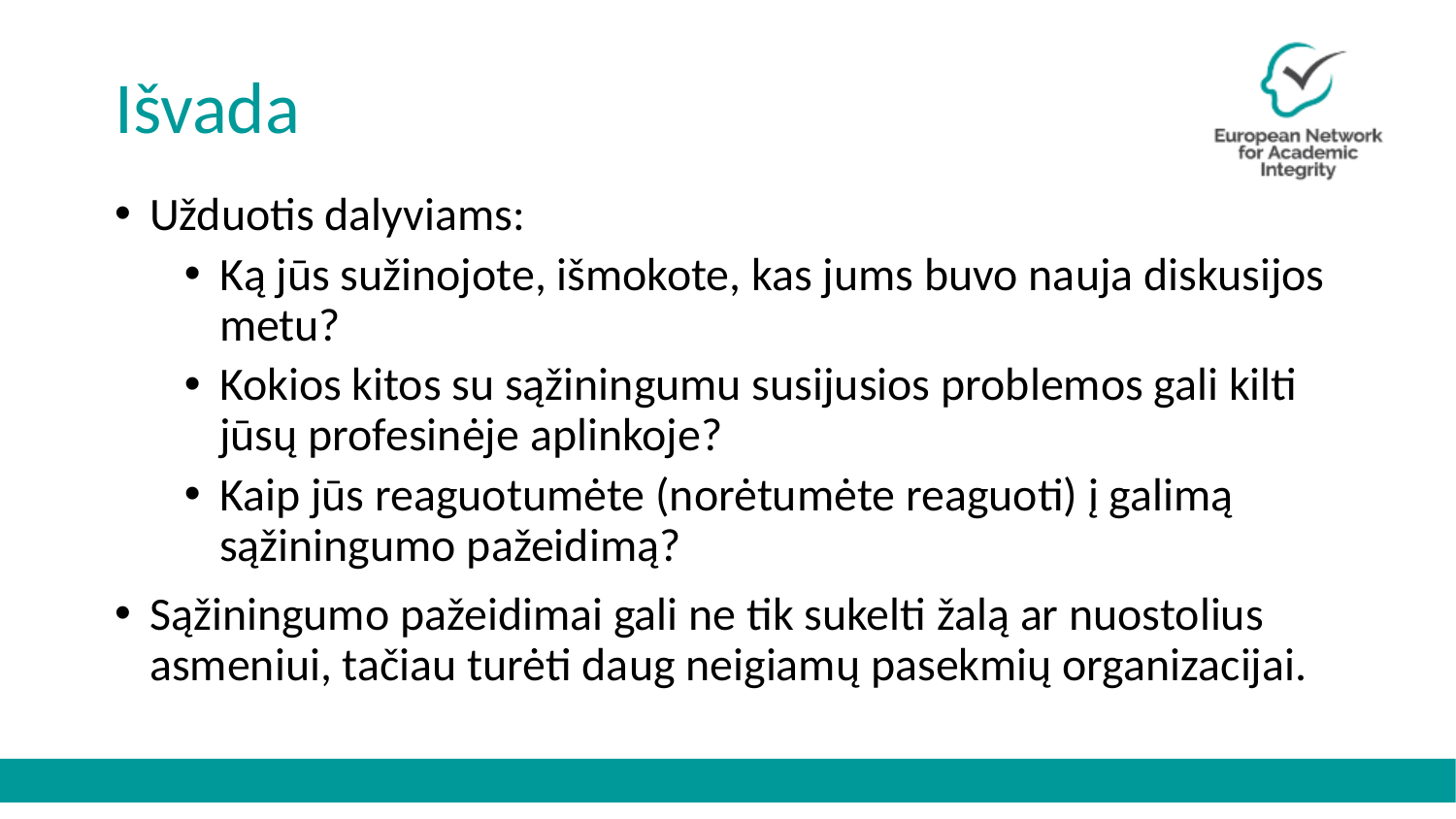

# Išvada
Užduotis dalyviams:
Ką jūs sužinojote, išmokote, kas jums buvo nauja diskusijos metu?
Kokios kitos su sąžiningumu susijusios problemos gali kilti jūsų profesinėje aplinkoje?
Kaip jūs reaguotumėte (norėtumėte reaguoti) į galimą sąžiningumo pažeidimą?
Sąžiningumo pažeidimai gali ne tik sukelti žalą ar nuostolius asmeniui, tačiau turėti daug neigiamų pasekmių organizacijai.